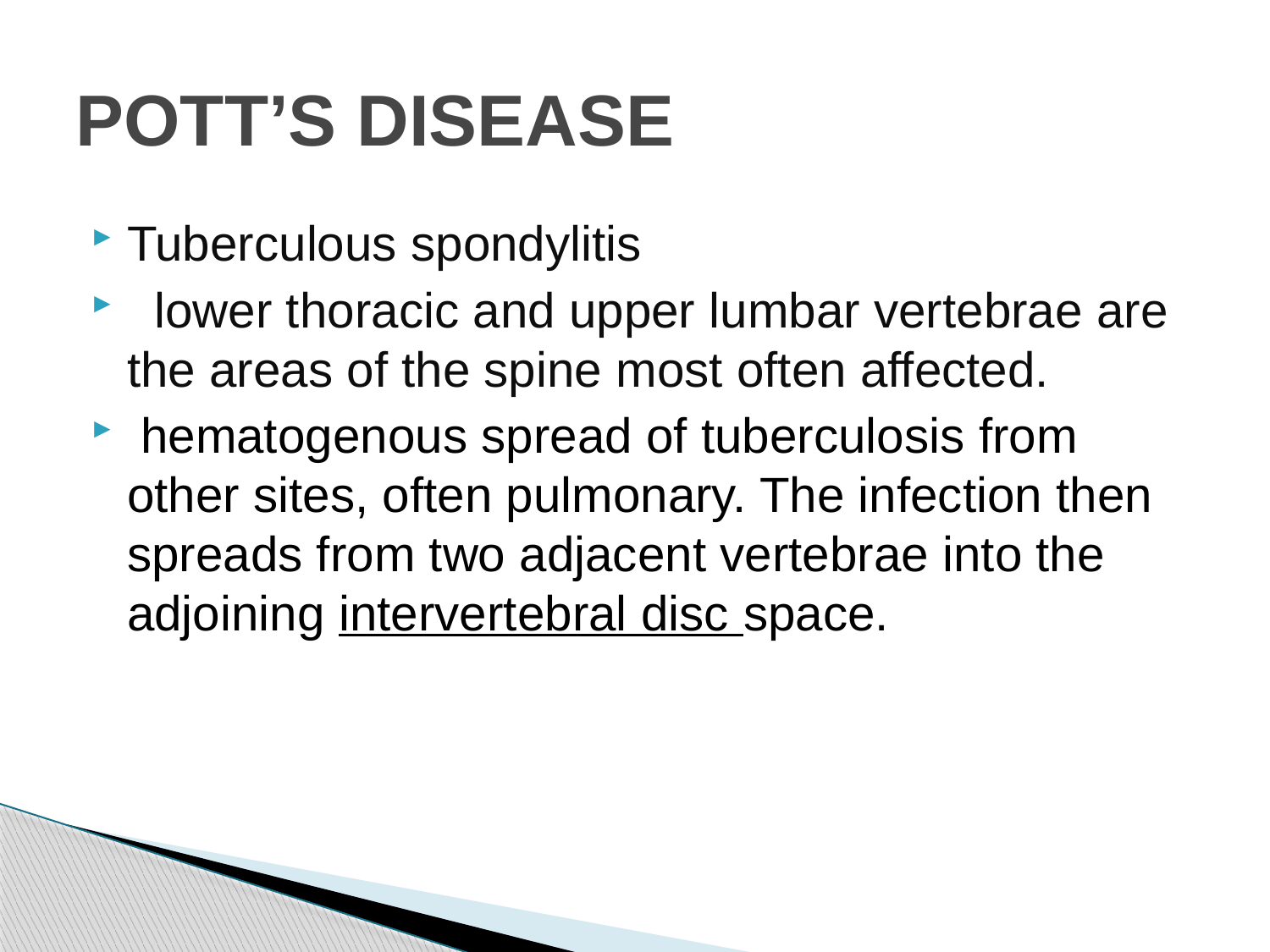

# POTT’S DISEASE
Tuberculous spondylitis
  lower thoracic and upper lumbar vertebrae are the areas of the spine most often affected.
 hematogenous spread of tuberculosis from other sites, often pulmonary. The infection then spreads from two adjacent vertebrae into the adjoining intervertebral disc space.